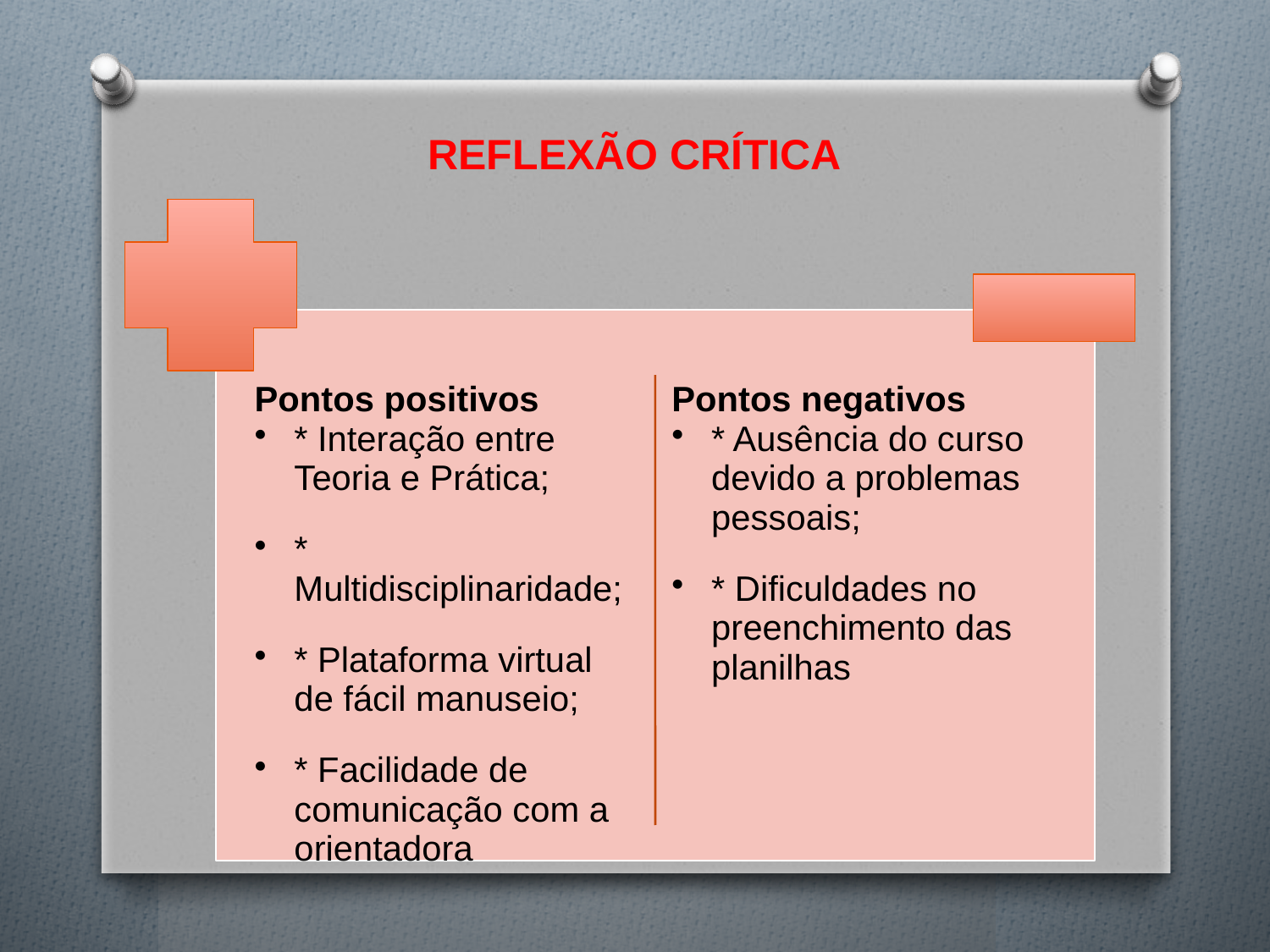

REFLEXÃO CRÍTICA

Pontos positivos
* Interação entre Teoria e Prática;
* Multidisciplinaridade;
* Plataforma virtual de fácil manuseio;
* Facilidade de comunicação com a orientadora
Pontos negativos
* Ausência do curso devido a problemas pessoais;
* Dificuldades no preenchimento das planilhas